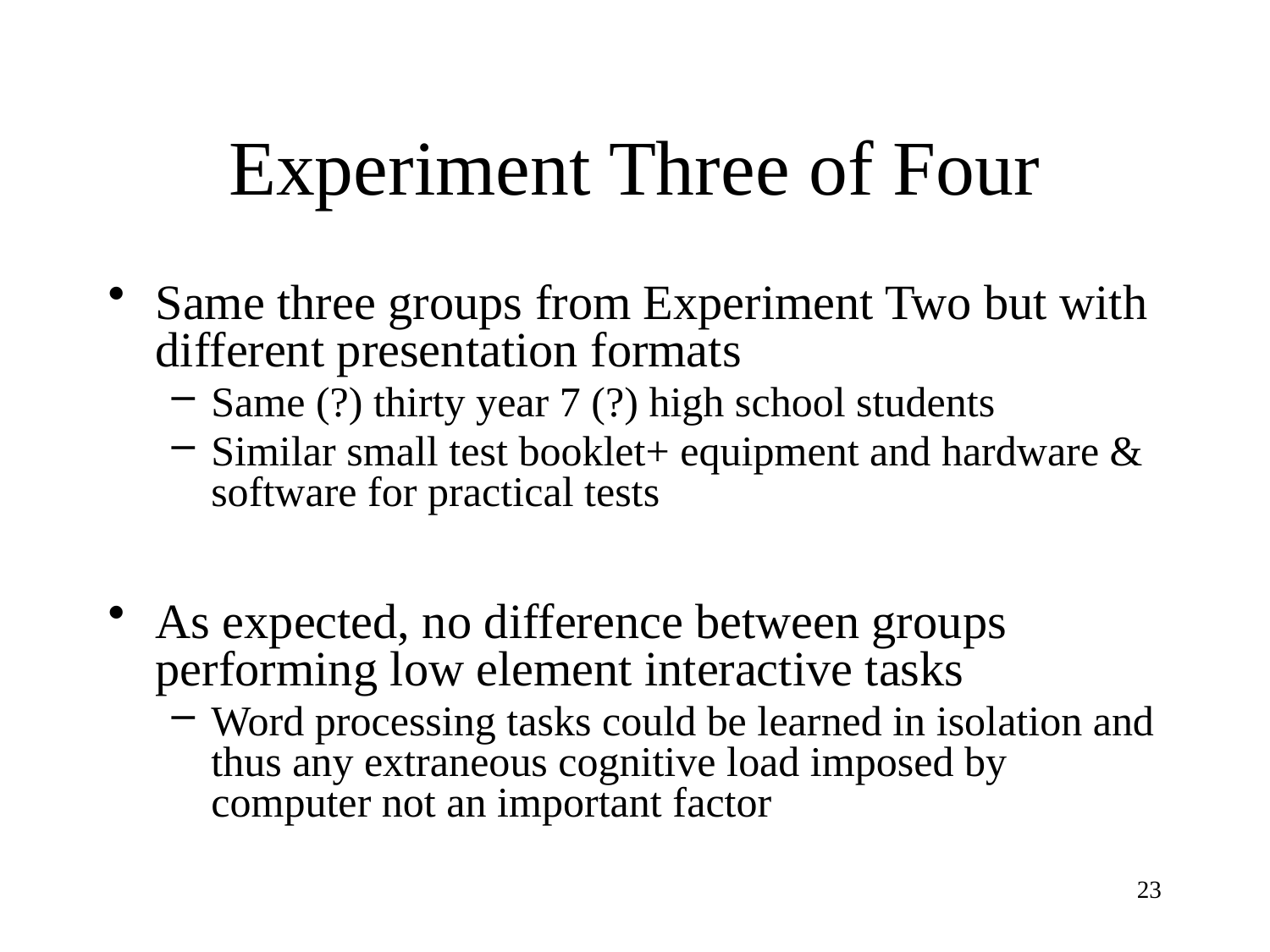

# Experiment Three of Four
Same three groups from Experiment Two but with different presentation formats
Same (?) thirty year 7 (?) high school students
Similar small test booklet+ equipment and hardware & software for practical tests

As expected, no difference between groups performing low element interactive tasks
Word processing tasks could be learned in isolation and thus any extraneous cognitive load imposed by computer not an important factor
23